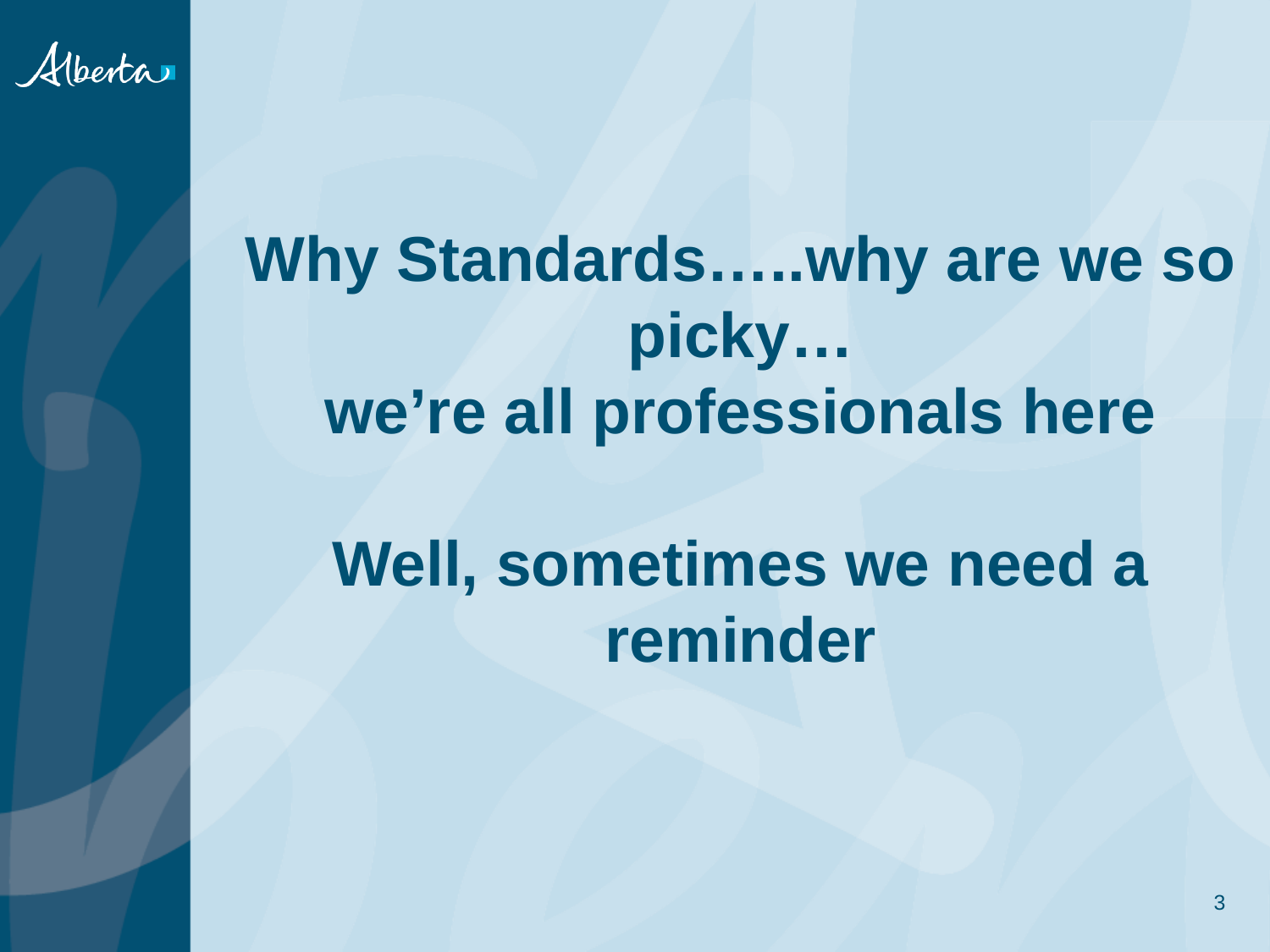

# Why Standards…..why are we so picky… we’re all professionals here Well, sometimes we need a reminder
3